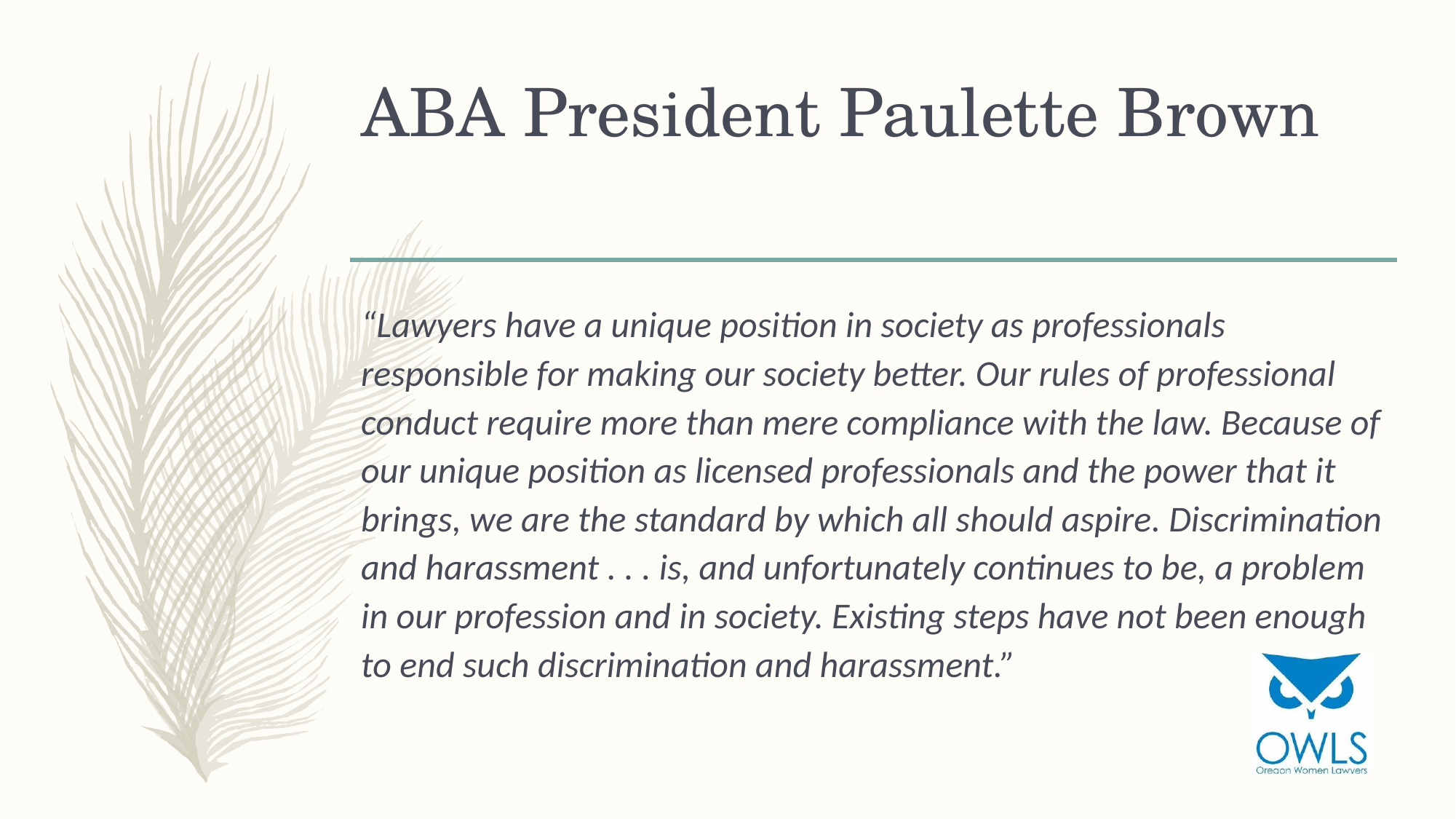

# ABA President Paulette Brown
“Lawyers have a unique position in society as professionals responsible for making our society better. Our rules of professional conduct require more than mere compliance with the law. Because of our unique position as licensed professionals and the power that it brings, we are the standard by which all should aspire. Discrimination and harassment . . . is, and unfortunately continues to be, a problem in our profession and in society. Existing steps have not been enough to end such discrimination and harassment.”